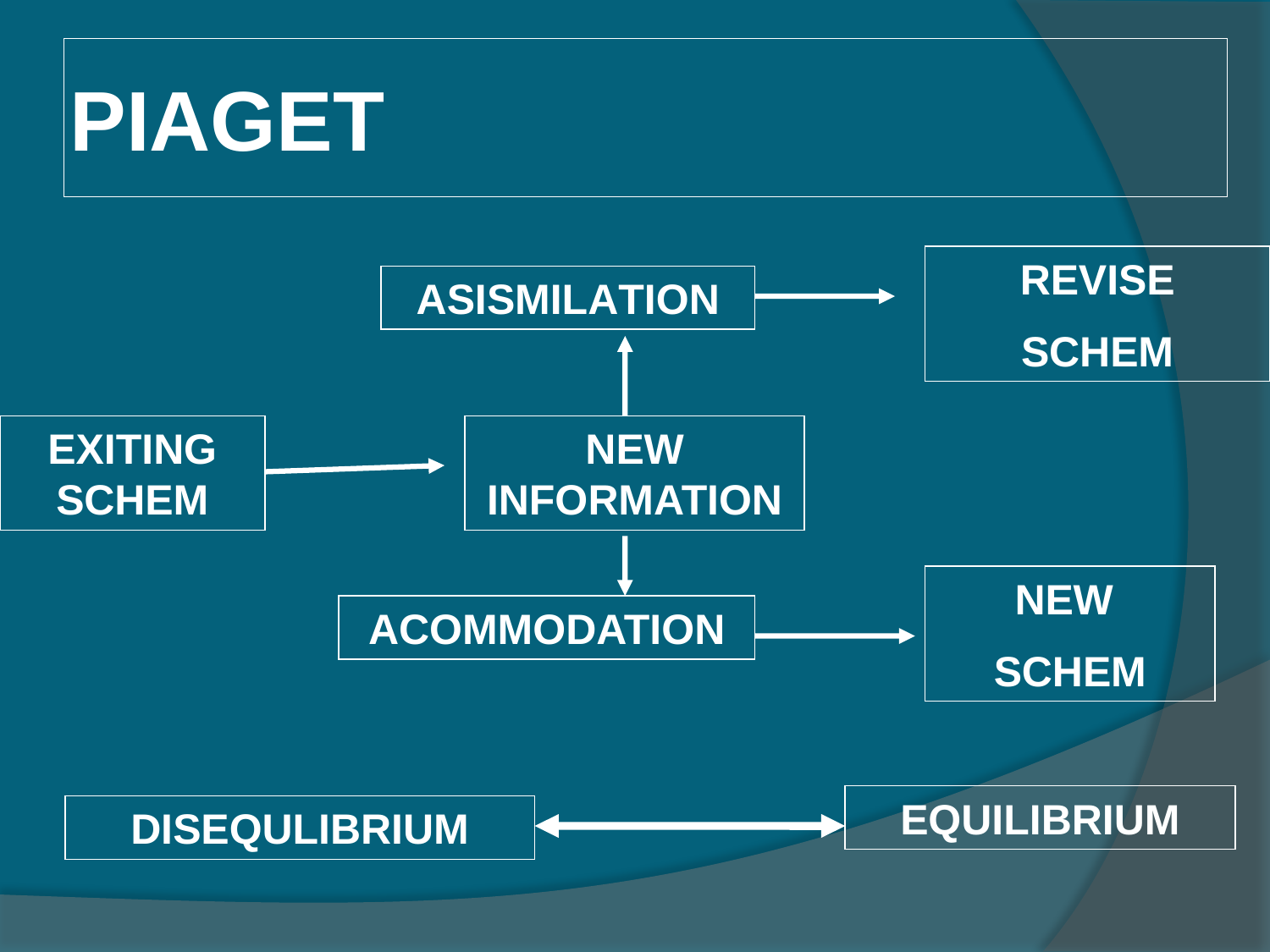

# PIAGET
REVISE
SCHEM
ASISMILATION

EXITING SCHEM
NEW INFORMATION

NEW
SCHEM
ACOMMODATION

EQUILIBRIUM
DISEQULIBRIUM